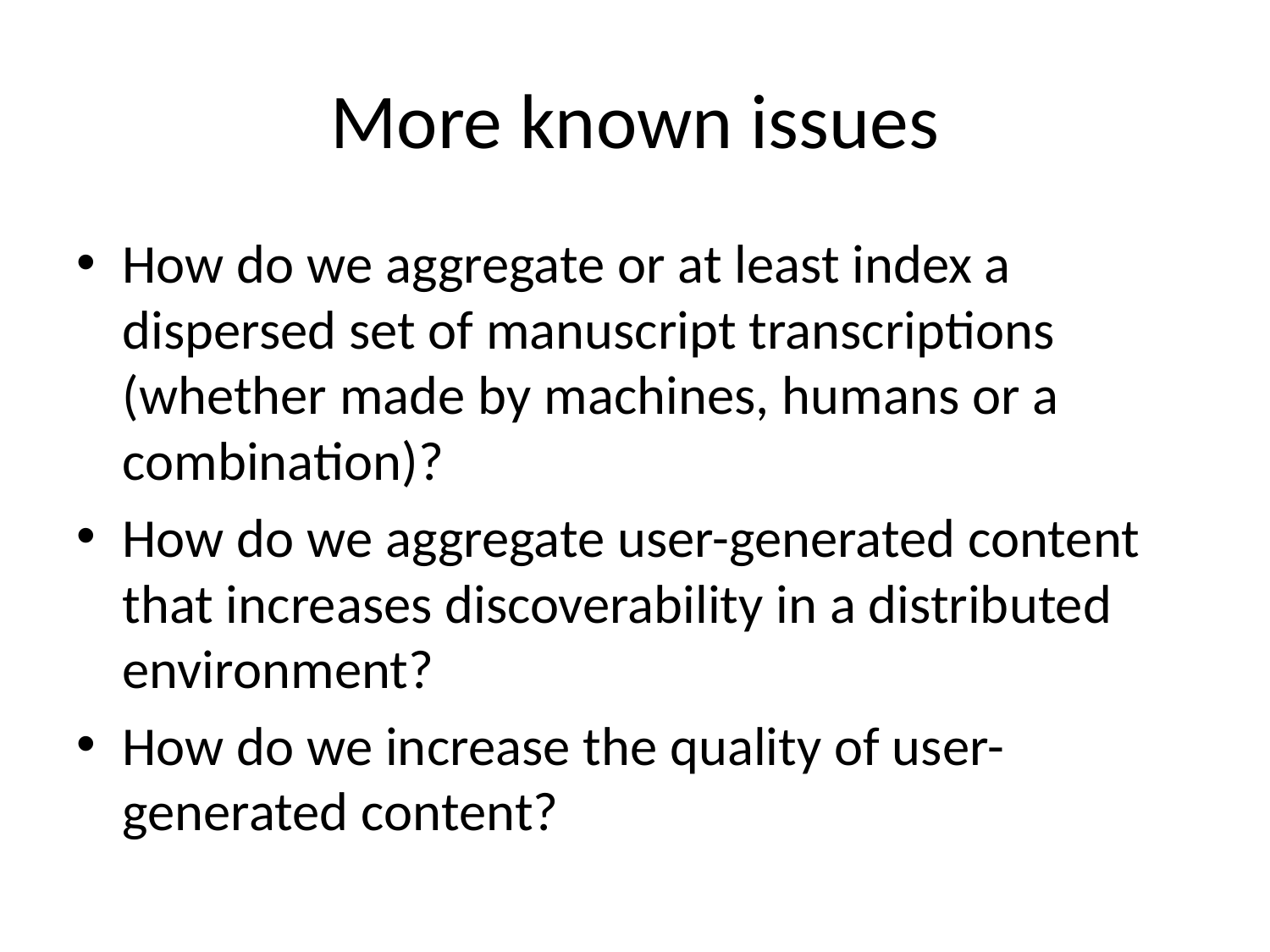

# More known issues
How do we aggregate or at least index a dispersed set of manuscript transcriptions (whether made by machines, humans or a combination)?
How do we aggregate user-generated content that increases discoverability in a distributed environment?
How do we increase the quality of user-generated content?